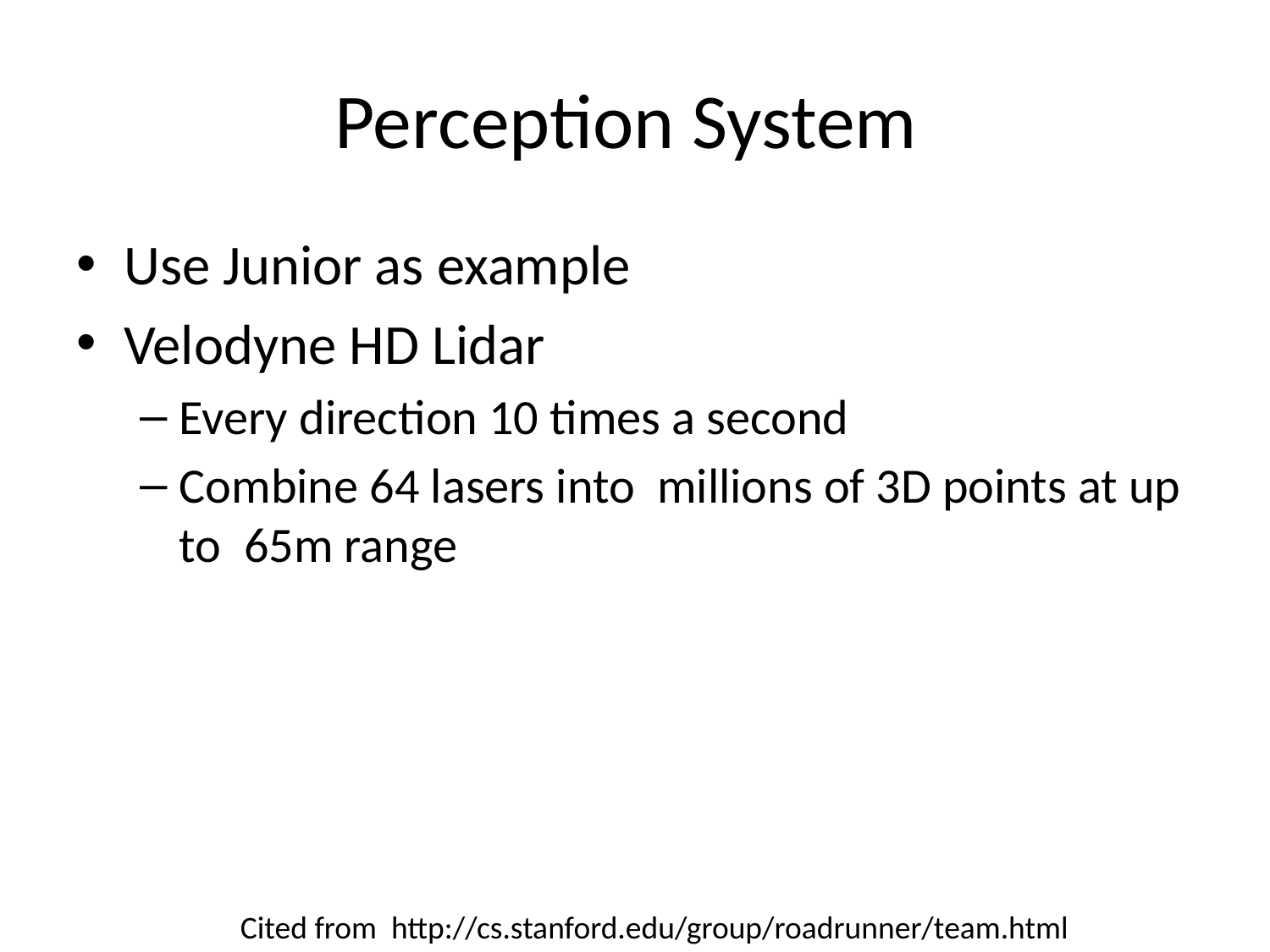

# Perception System
Use Junior as example
Velodyne HD Lidar
Every direction 10 times a second
Combine 64 lasers into  millions of 3D points at up to  65m range
Cited from  http://cs.stanford.edu/group/roadrunner/team.html